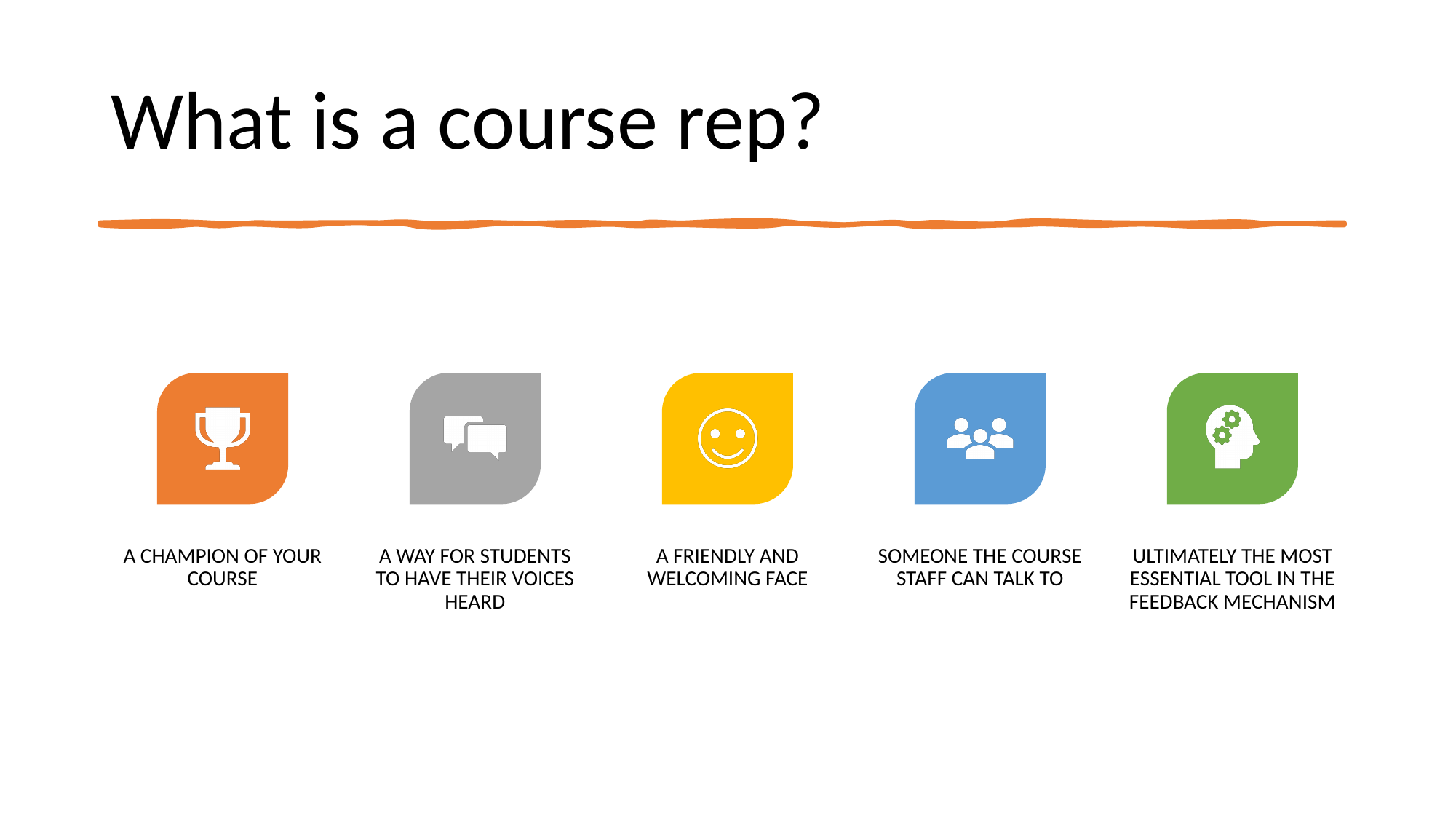

# What is a course rep?

A Champion of your course
A way for students to have their voices heard
A friendly and welcoming face
Someone the course staff can talk to
Ultimately the most essential tool in the feedback mechanism